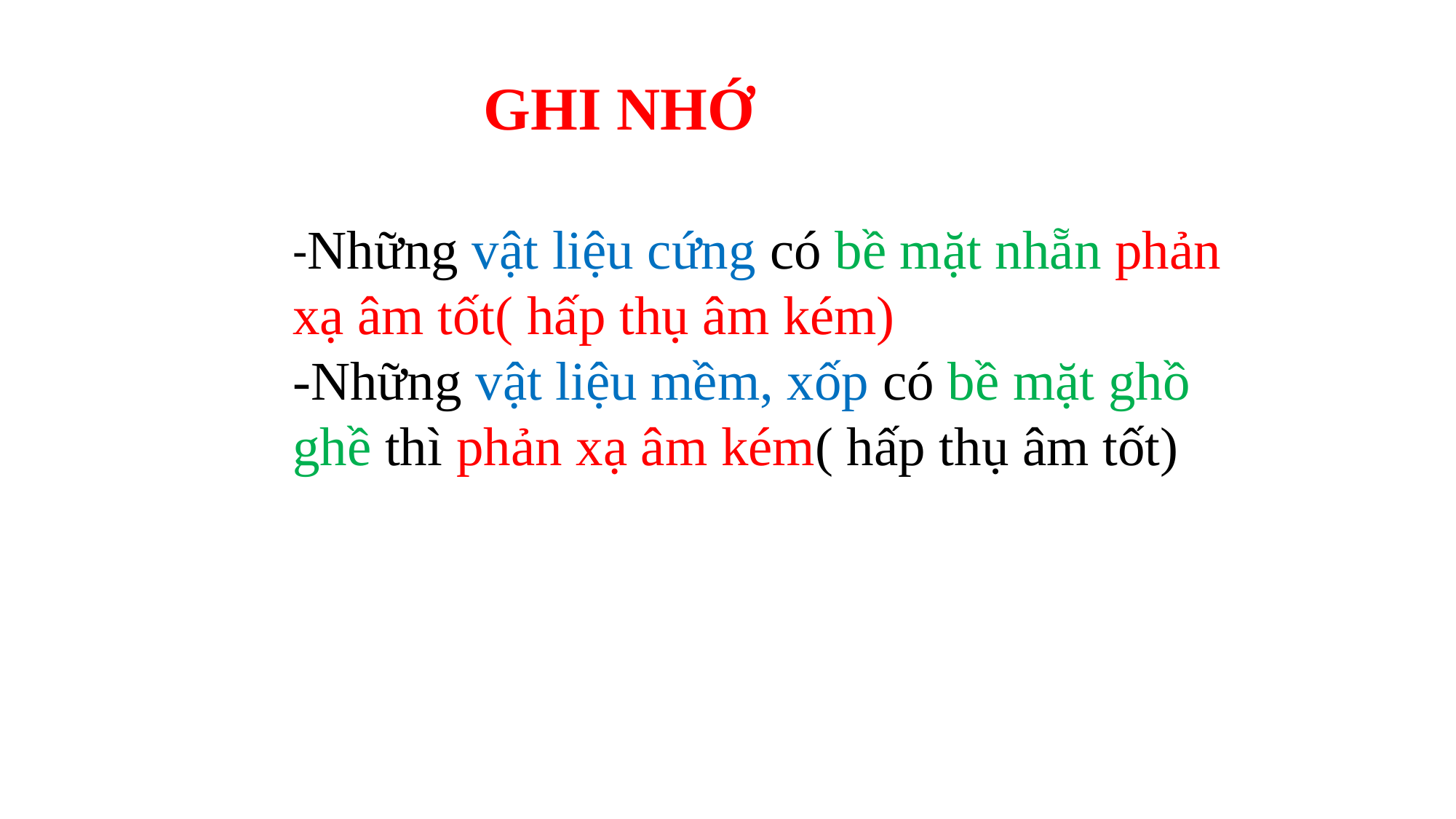

GHI NHỚ
-Những vật liệu cứng có bề mặt nhẵn phản xạ âm tốt( hấp thụ âm kém)
-Những vật liệu mềm, xốp có bề mặt ghồ ghề thì phản xạ âm kém( hấp thụ âm tốt)